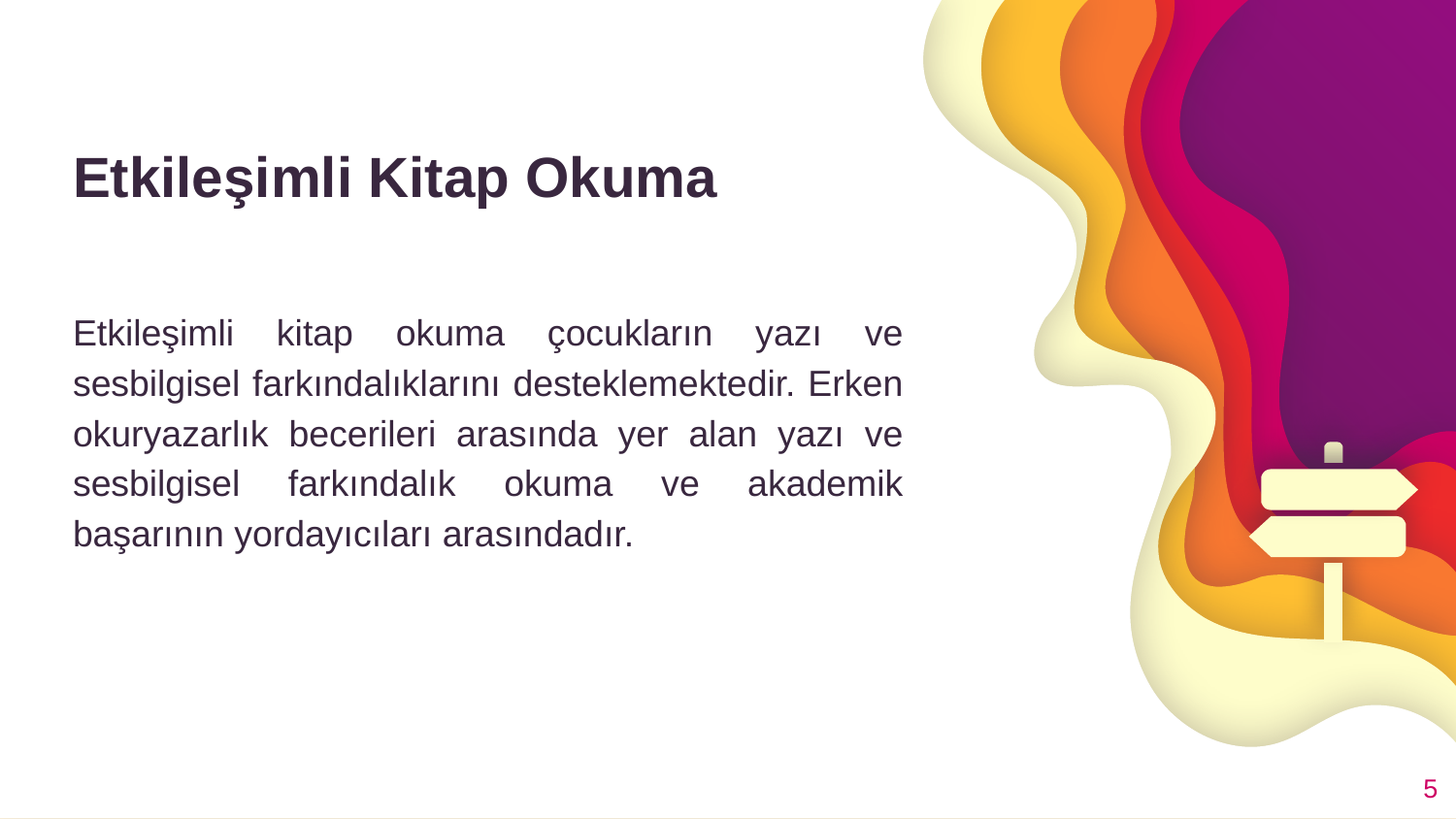

# Etkileşimli Kitap Okuma
Etkileşimli kitap okuma çocukların yazı ve sesbilgisel farkındalıklarını desteklemektedir. Erken okuryazarlık becerileri arasında yer alan yazı ve sesbilgisel farkındalık okuma ve akademik başarının yordayıcıları arasındadır.

5